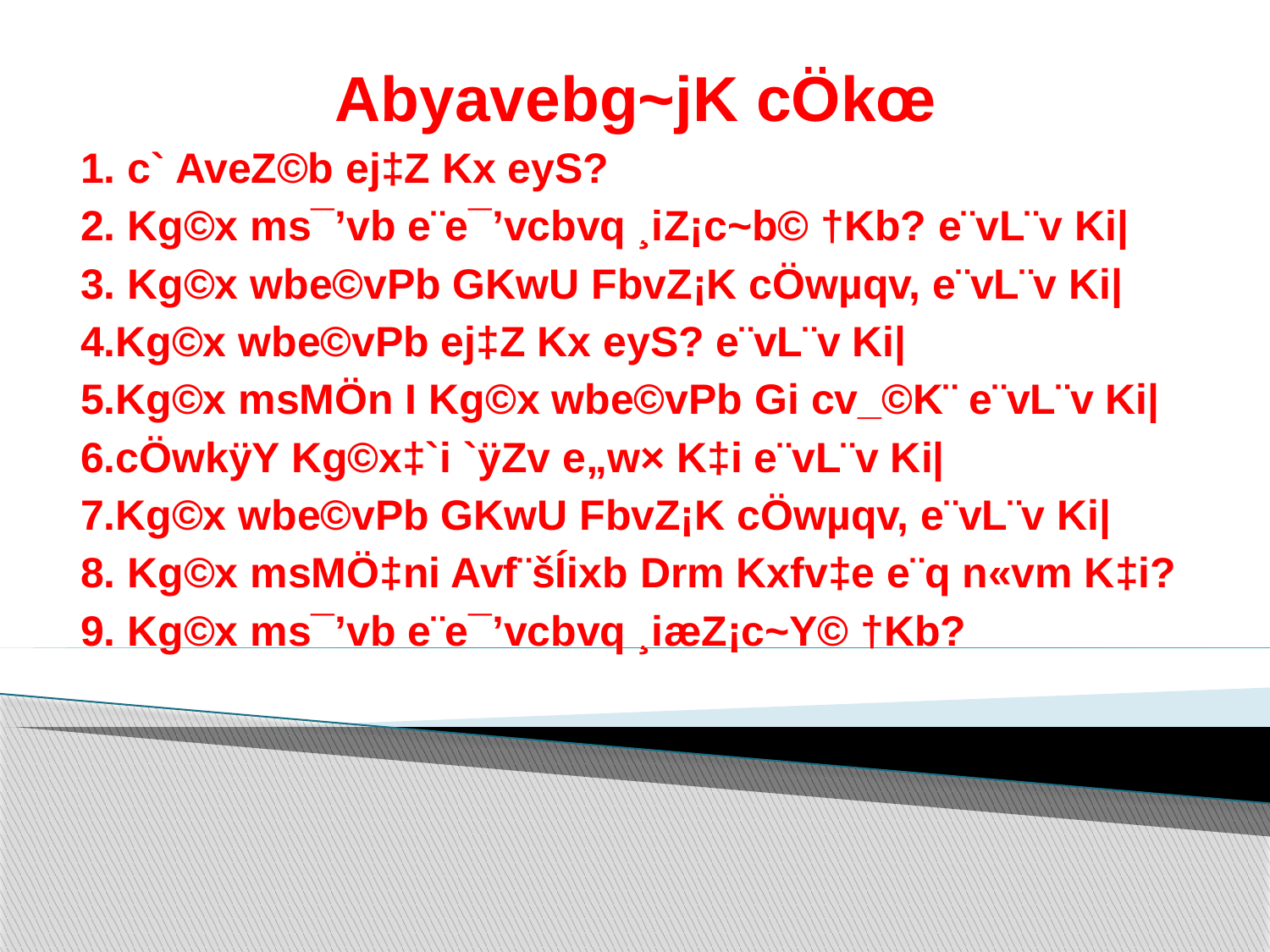

Abyavebg~jK cÖkœ
1. c` AveZ©b ej‡Z Kx eyS?
2. Kg©x ms¯’vb e¨e¯’vcbvq ¸iZ¡c~b© †Kb? e¨vL¨v Ki|
3. Kg©x wbe©vPb GKwU FbvZ¡K cÖwµqv, e¨vL¨v Ki|
4.Kg©x wbe©vPb ej‡Z Kx eyS? e¨vL¨v Ki|
5.Kg©x msMÖn I Kg©x wbe©vPb Gi cv_©K¨ e¨vL¨v Ki|
6.cÖwkÿY Kg©x‡`i `ÿZv e„w× K‡i e¨vL¨v Ki|
7.Kg©x wbe©vPb GKwU FbvZ¡K cÖwµqv, e¨vL¨v Ki|
8. Kg©x msMÖ‡ni Avf¨šÍixb Drm Kxfv‡e e¨q n«vm K‡i?
9. Kg©x ms¯’vb e¨e¯’vcbvq ¸iæZ¡c~Y© †Kb?

#